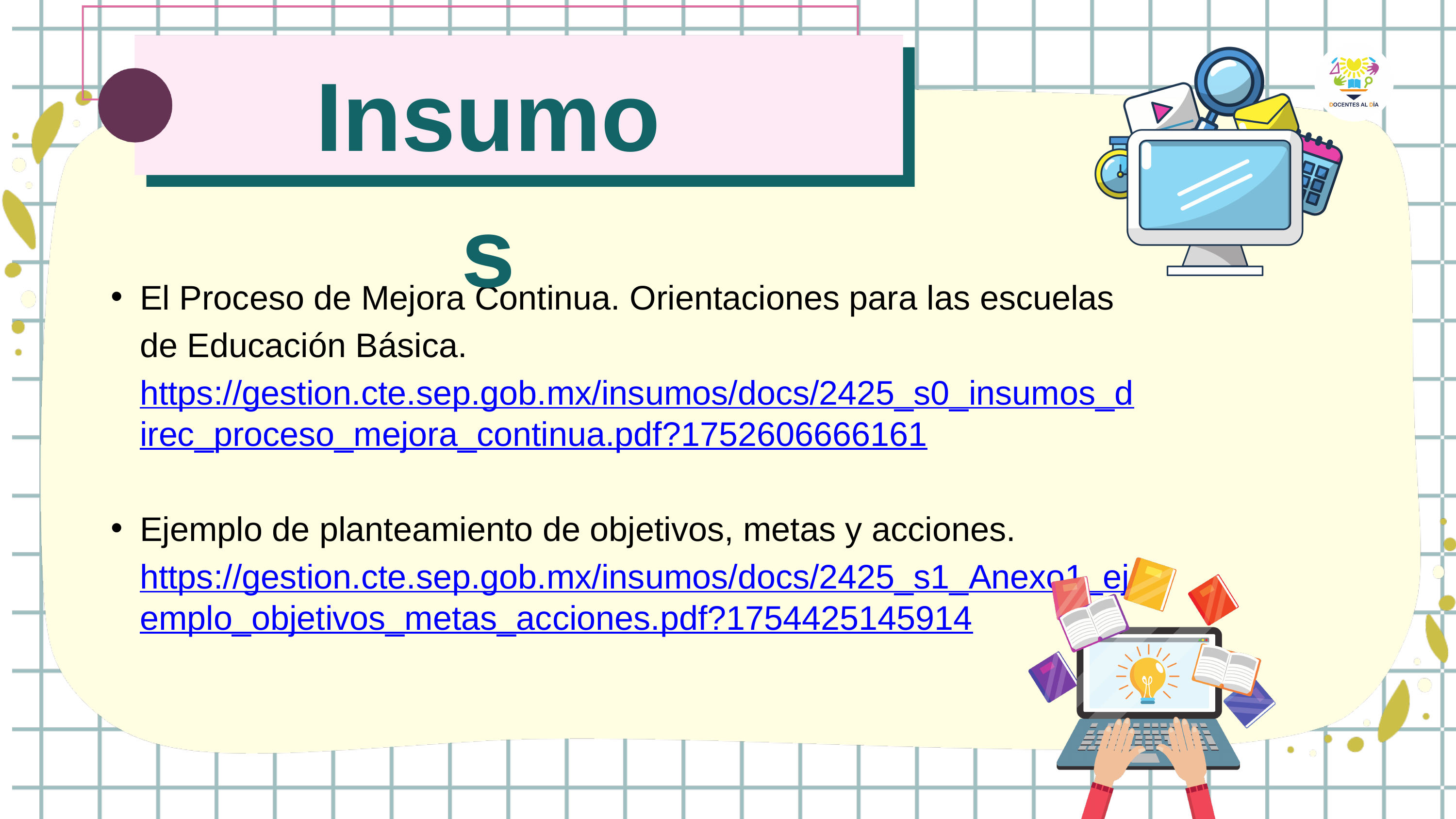

Insumos

El Proceso de Mejora Continua. Orientaciones para las escuelas de Educación Básica. https://gestion.cte.sep.gob.mx/insumos/docs/2425_s0_insumos_direc_proceso_mejora_continua.pdf?1752606666161
Ejemplo de planteamiento de objetivos, metas y acciones. https://gestion.cte.sep.gob.mx/insumos/docs/2425_s1_Anexo1_ejemplo_objetivos_metas_acciones.pdf?1754425145914